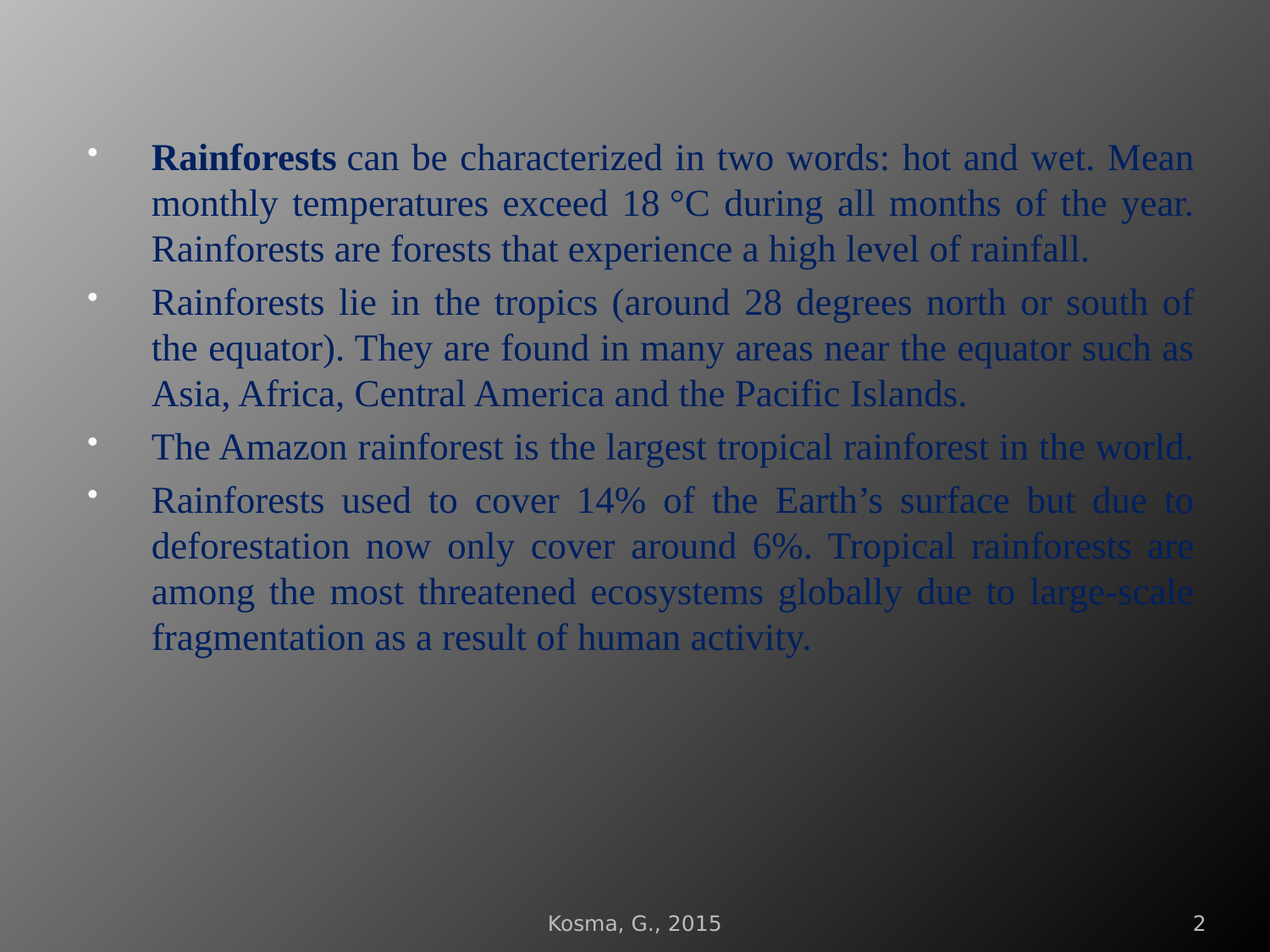

Rainforests can be characterized in two words: hot and wet. Mean monthly temperatures exceed 18 °C during all months of the year. Rainforests are forests that experience a high level of rainfall.
Rainforests lie in the tropics (around 28 degrees north or south of the equator). They are found in many areas near the equator such as Asia, Africa, Central America and the Pacific Islands.
The Amazon rainforest is the largest tropical rainforest in the world.
Rainforests used to cover 14% of the Earth’s surface but due to deforestation now only cover around 6%. Tropical rainforests are among the most threatened ecosystems globally due to large-scale fragmentation as a result of human activity.

Kosma, G., 2015
2